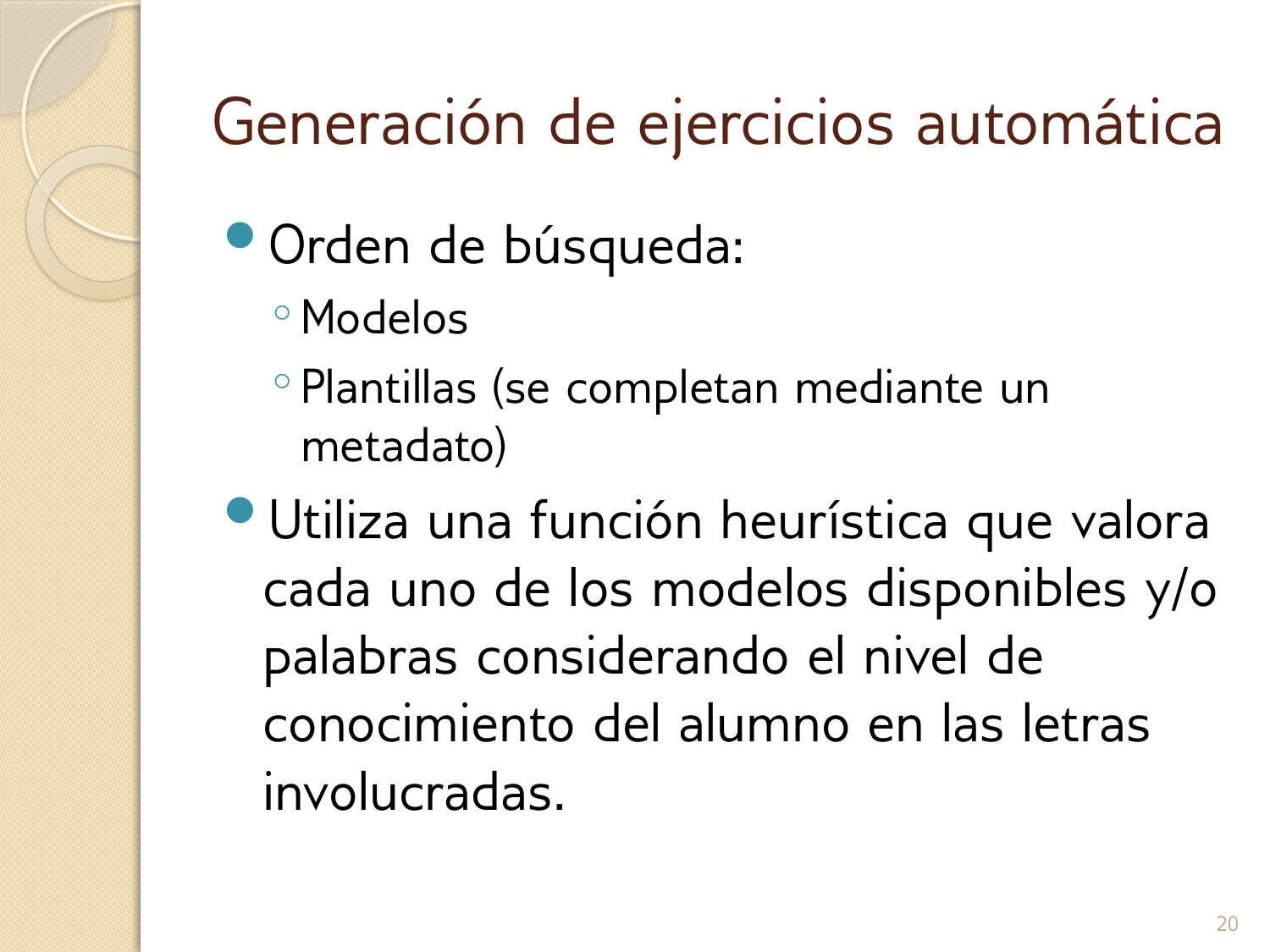

# Generación de ejercicios automática
Orden de búsqueda:
Modelos
Plantillas (se completan mediante un metadato)
Utiliza una función heurística que valora cada uno de los modelos disponibles y/o palabras considerando el nivel de conocimiento del alumno en las letras involucradas.

20